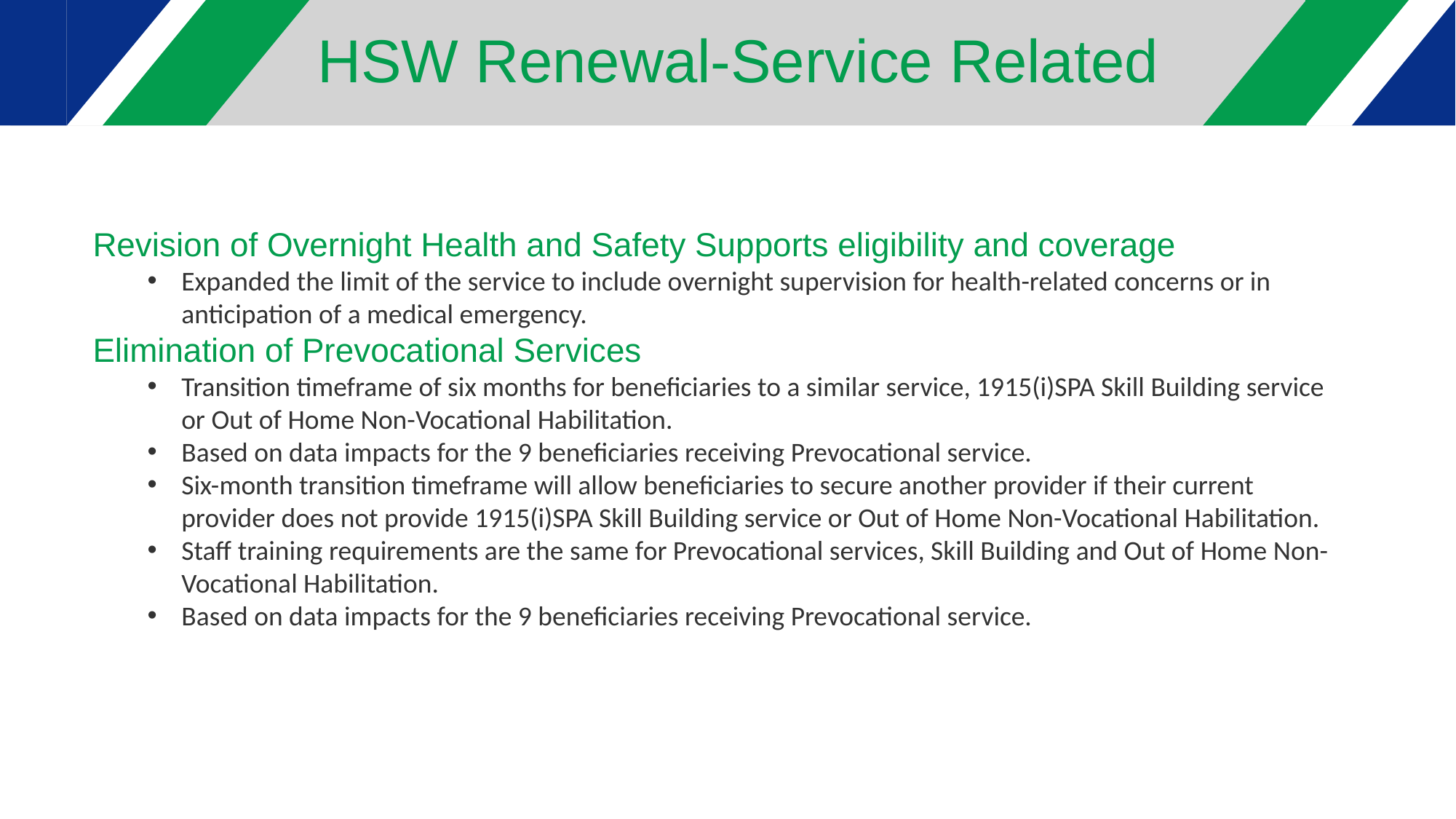

HSW Renewal-Service Related

Revision of Overnight Health and Safety Supports eligibility and coverage
Expanded the limit of the service to include overnight supervision for health-related concerns or in anticipation of a medical emergency.
Elimination of Prevocational Services
Transition timeframe of six months for beneficiaries to a similar service, 1915(i)SPA Skill Building service or Out of Home Non-Vocational Habilitation.
Based on data impacts for the 9 beneficiaries receiving Prevocational service.
Six-month transition timeframe will allow beneficiaries to secure another provider if their current provider does not provide 1915(i)SPA Skill Building service or Out of Home Non-Vocational Habilitation.
Staff training requirements are the same for Prevocational services, Skill Building and Out of Home Non-Vocational Habilitation.
Based on data impacts for the 9 beneficiaries receiving Prevocational service.